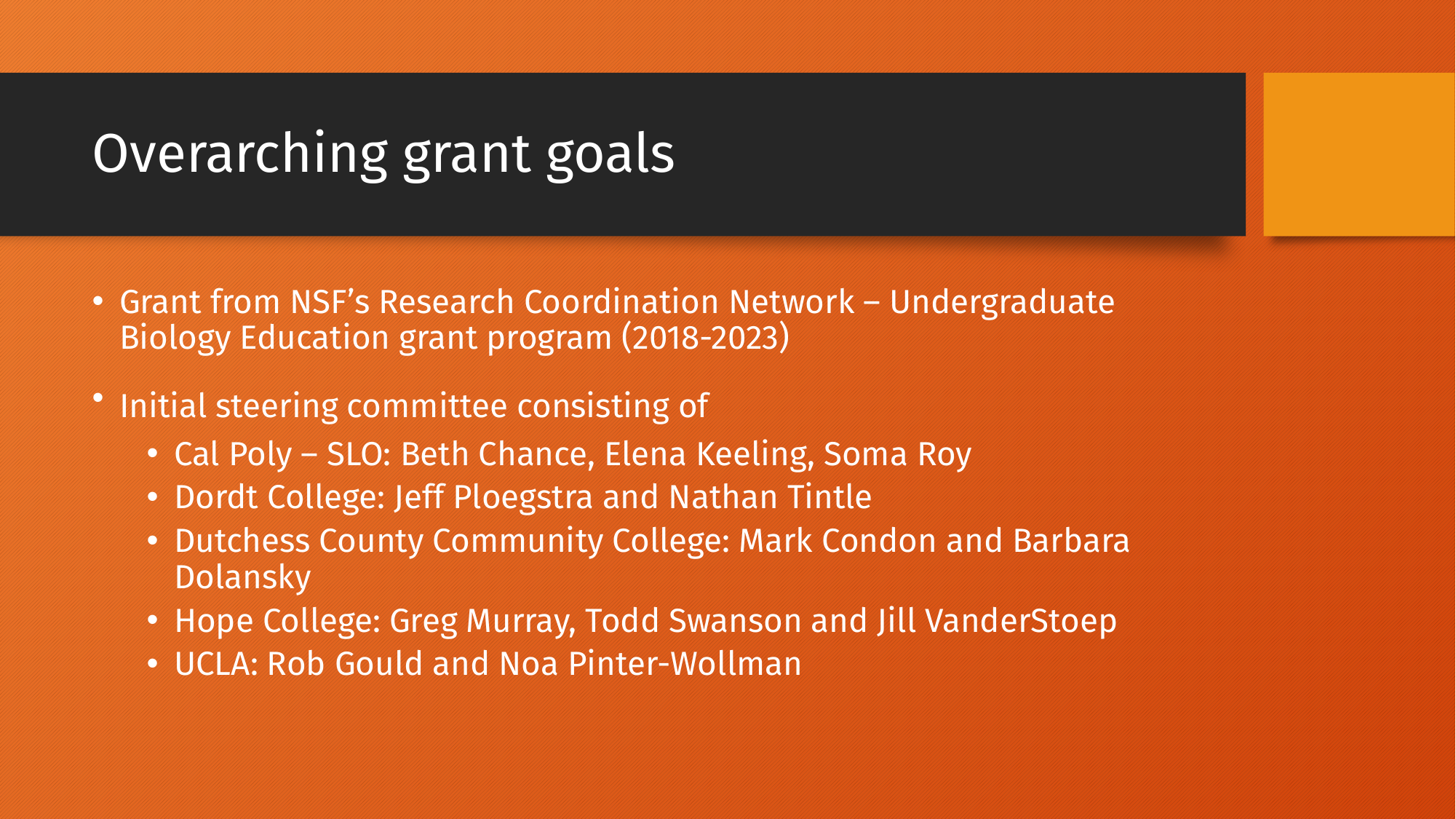

# Overarching grant goals
Grant from NSF’s Research Coordination Network – Undergraduate Biology Education grant program (2018-2023)
Initial steering committee consisting of
Cal Poly – SLO: Beth Chance, Elena Keeling, Soma Roy
Dordt College: Jeff Ploegstra and Nathan Tintle
Dutchess County Community College: Mark Condon and Barbara Dolansky
Hope College: Greg Murray, Todd Swanson and Jill VanderStoep
UCLA: Rob Gould and Noa Pinter-Wollman